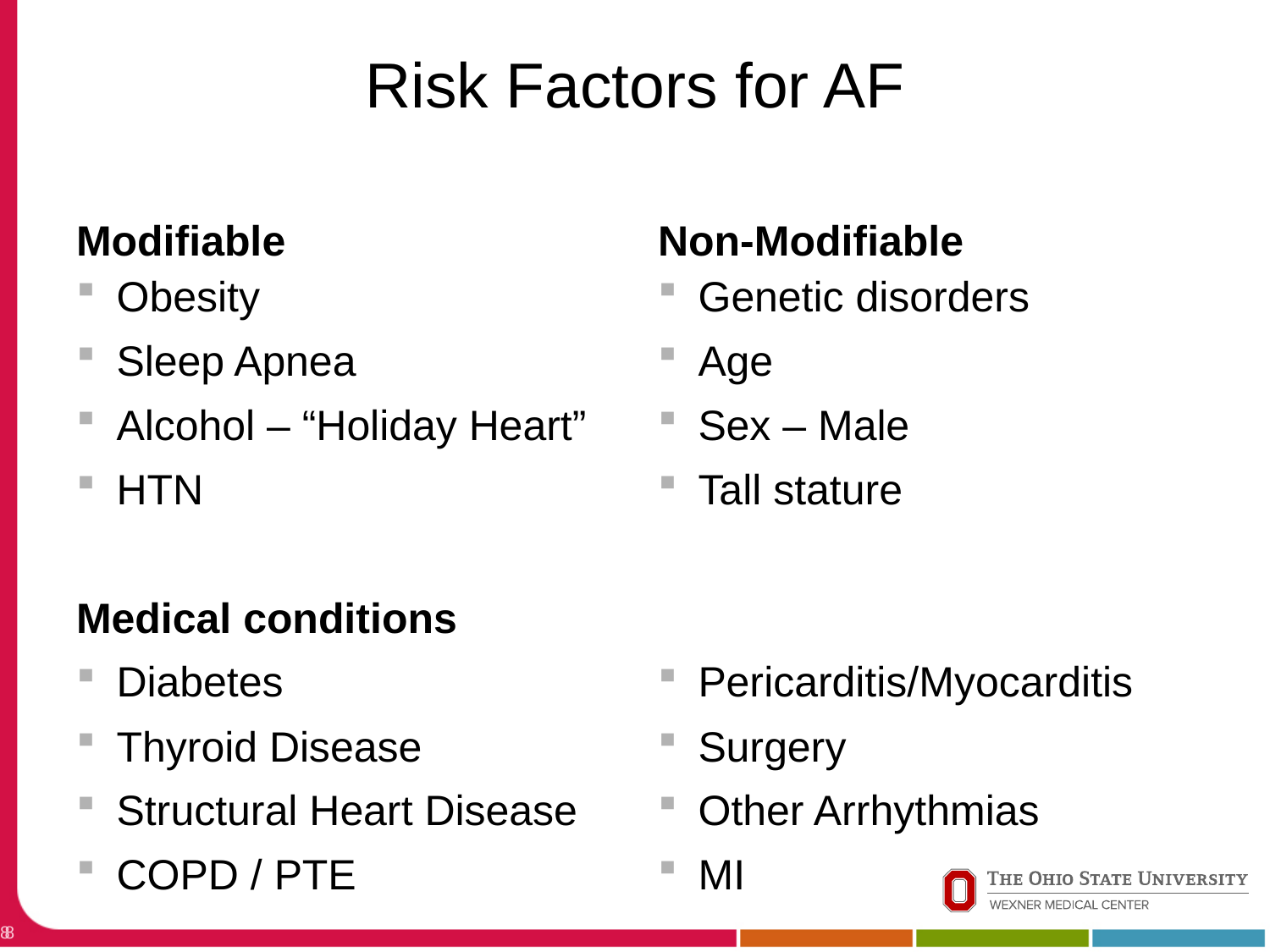

# Risk Factors for AF
Modifiable
Non-Modifiable
Obesity
Sleep Apnea
Alcohol – “Holiday Heart”
HTN

Medical conditions
Diabetes
Thyroid Disease
Structural Heart Disease
COPD / PTE
Genetic disorders
Age
Sex – Male
Tall stature

Pericarditis/Myocarditis
Surgery
Other Arrhythmias
MI
8